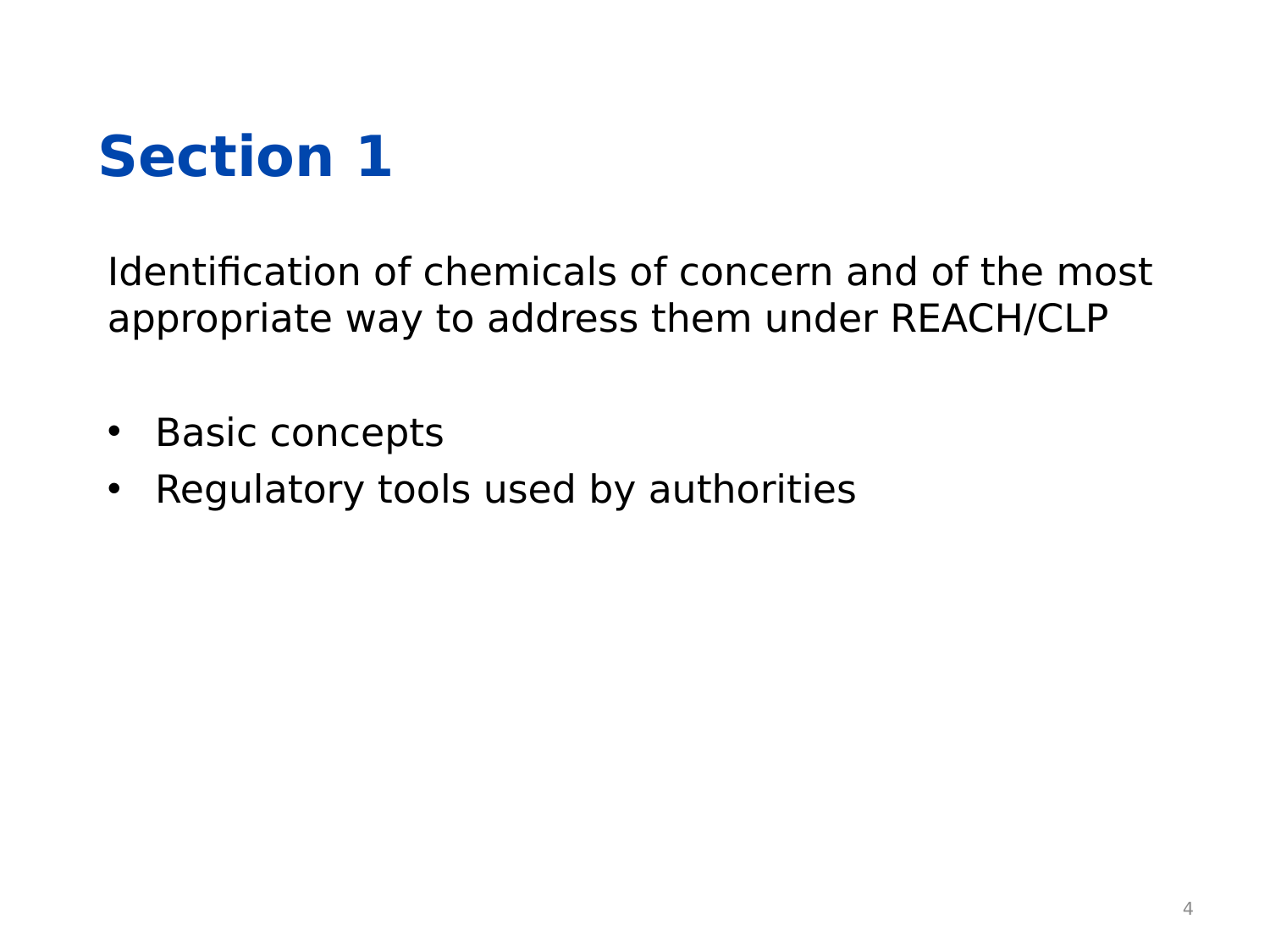

# Section 1
Identification of chemicals of concern and of the most appropriate way to address them under REACH/CLP

Basic concepts
Regulatory tools used by authorities
4